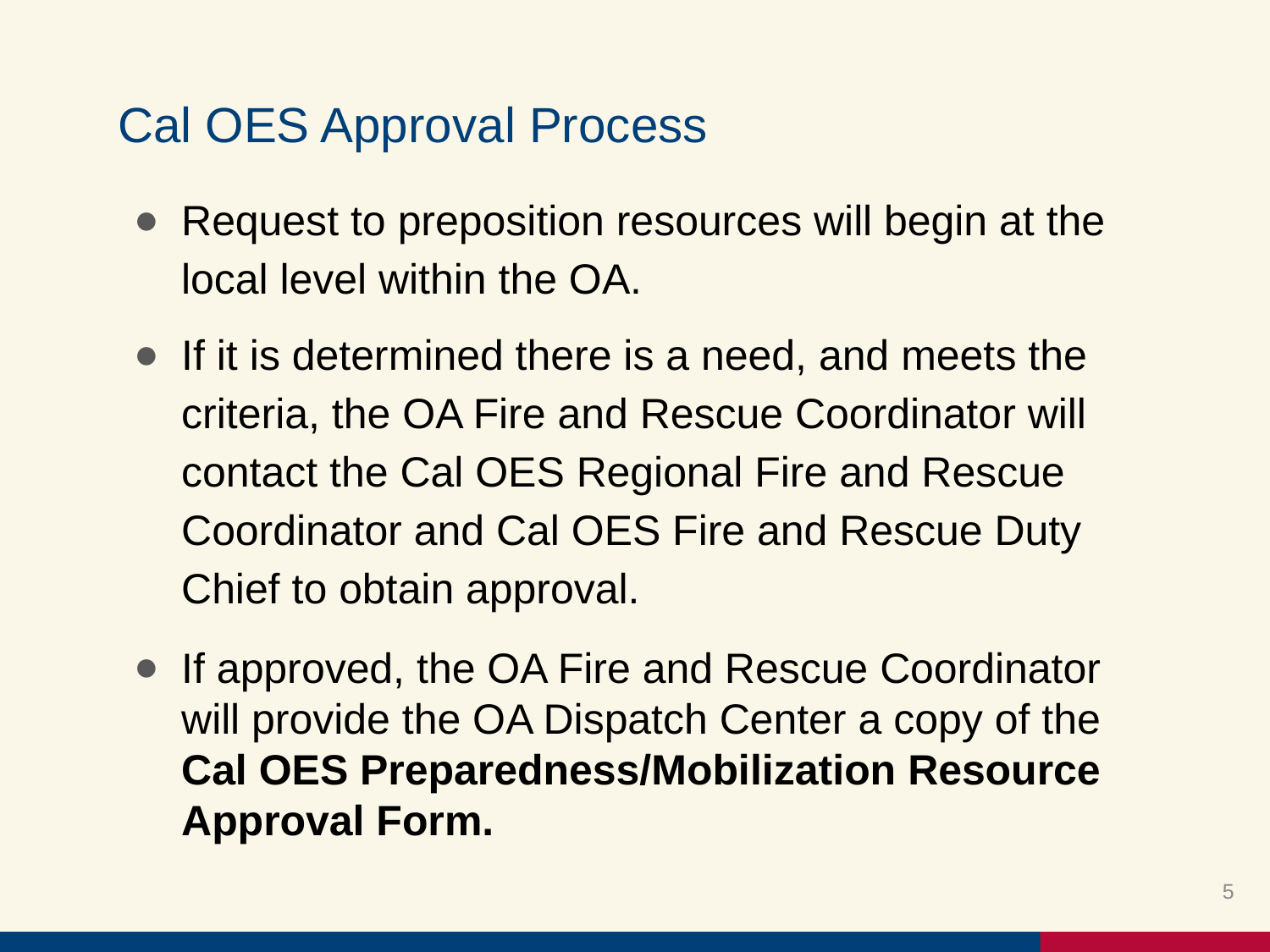

# Cal OES Approval Process
Request to preposition resources will begin at the local level within the OA.
If it is determined there is a need, and meets the criteria, the OA Fire and Rescue Coordinator will contact the Cal OES Regional Fire and Rescue Coordinator and Cal OES Fire and Rescue Duty Chief to obtain approval.
If approved, the OA Fire and Rescue Coordinator will provide the OA Dispatch Center a copy of the Cal OES Preparedness/Mobilization Resource Approval Form.
5